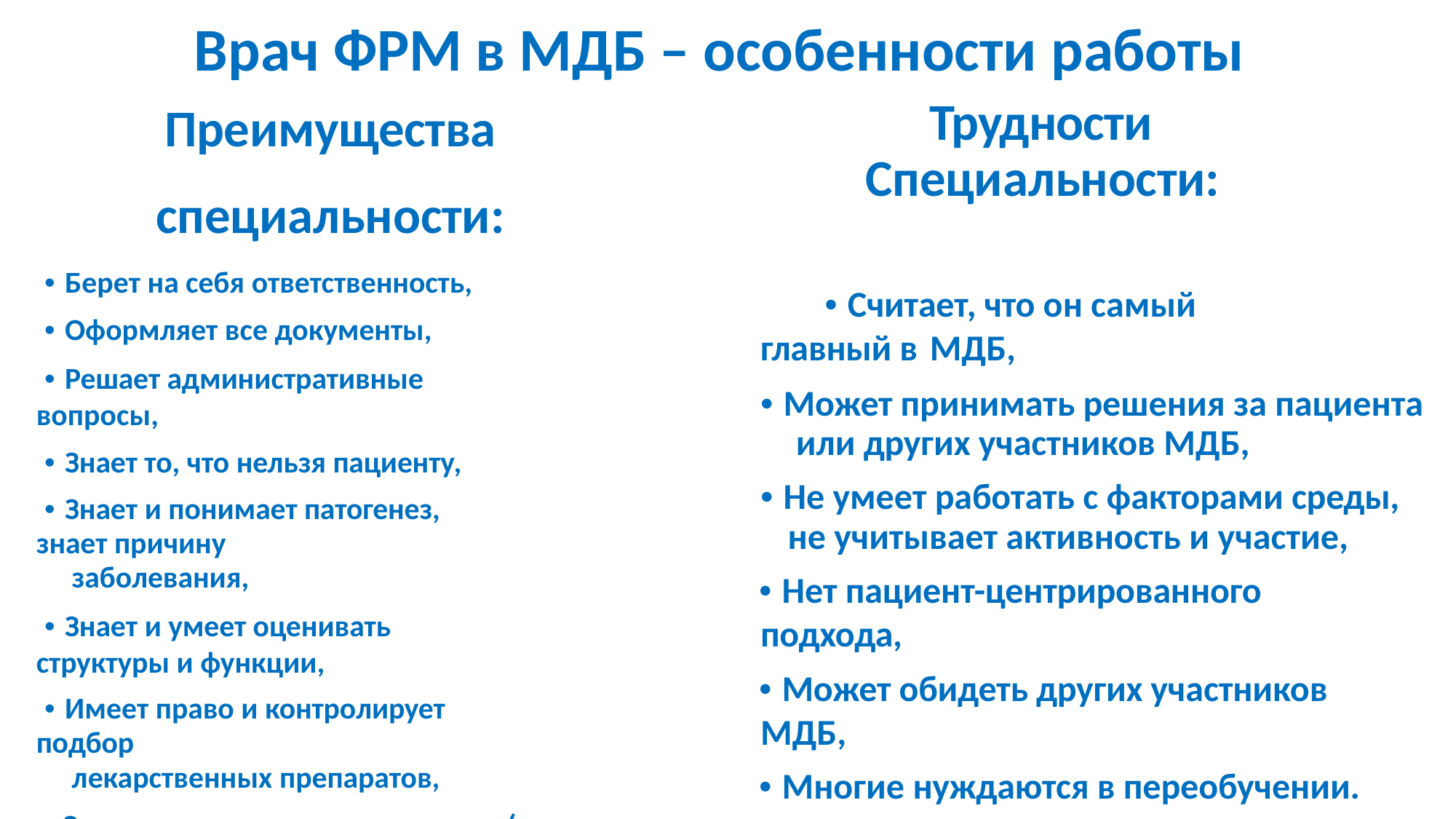

# Врач ФРМ в МДБ – особенности работы
Трудности  Специальности:

• Считает, что он самый главный в МДБ,
• Может принимать решения за пациента  или других участников МДБ,
• Не умеет работать с факторами среды,  не учитывает активность и участие,
• Нет пациент-центрированного подхода,
• Может обидеть других участников МДБ,
• Многие нуждаются в переобучении.
Преимущества  специальности:
•	Берет на себя ответственность,
•	Оформляет все документы,
•	Решает административные вопросы,
•	Знает то, что нельзя пациенту,
•	Знает и понимает патогенез, знает причину
заболевания,
•	Знает и умеет оценивать структуры и функции,
•	Имеет право и контролирует подбор
лекарственных препаратов,
•	Знает когда позвать консультанта (хирурга и  реаниматолога),
•	Сможет сориентировать в значимости  сопутствующих заболеваний и возможности  реабилитации при острых состояниях